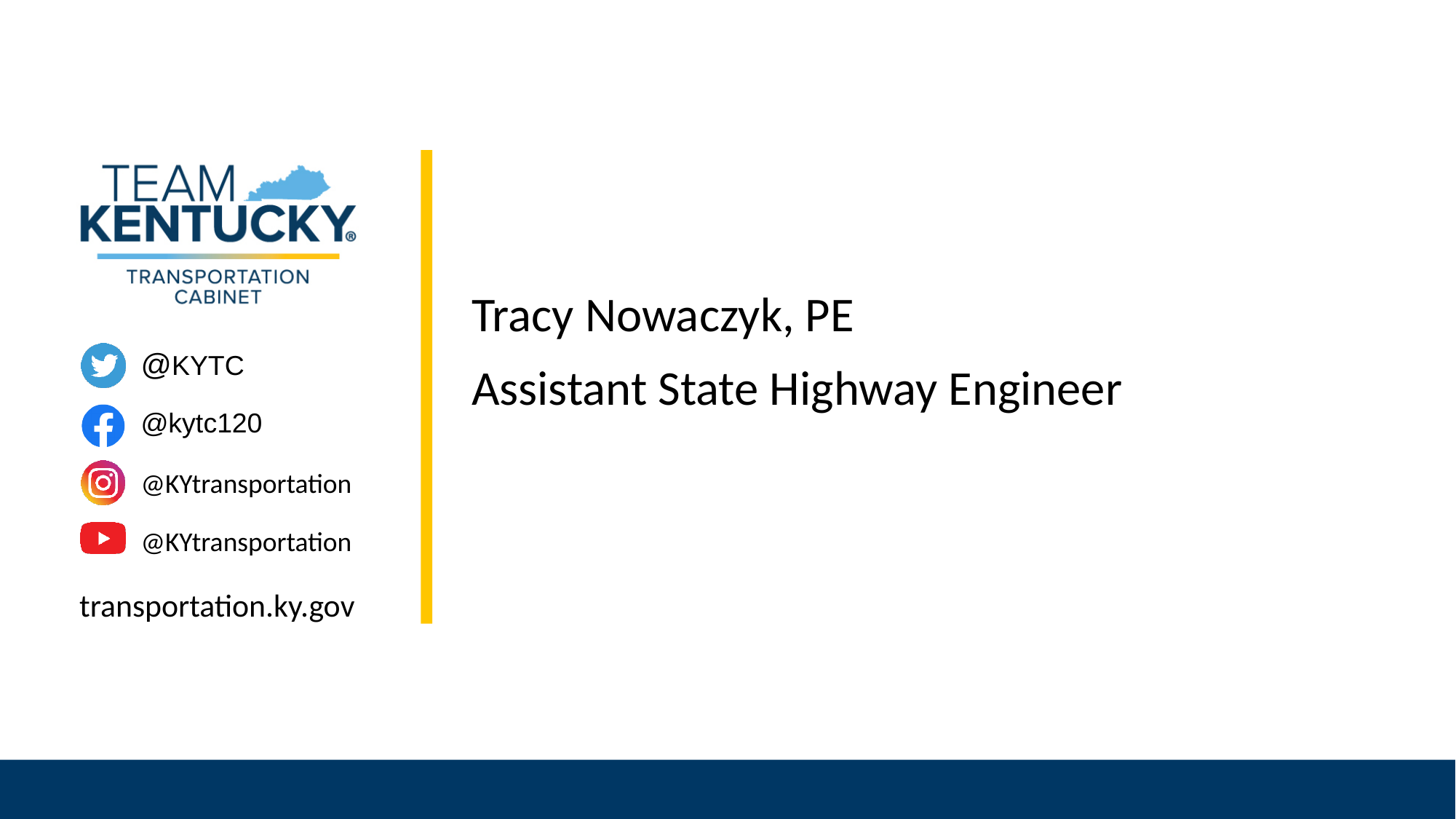

#
Tracy Nowaczyk, PE
Assistant State Highway Engineer